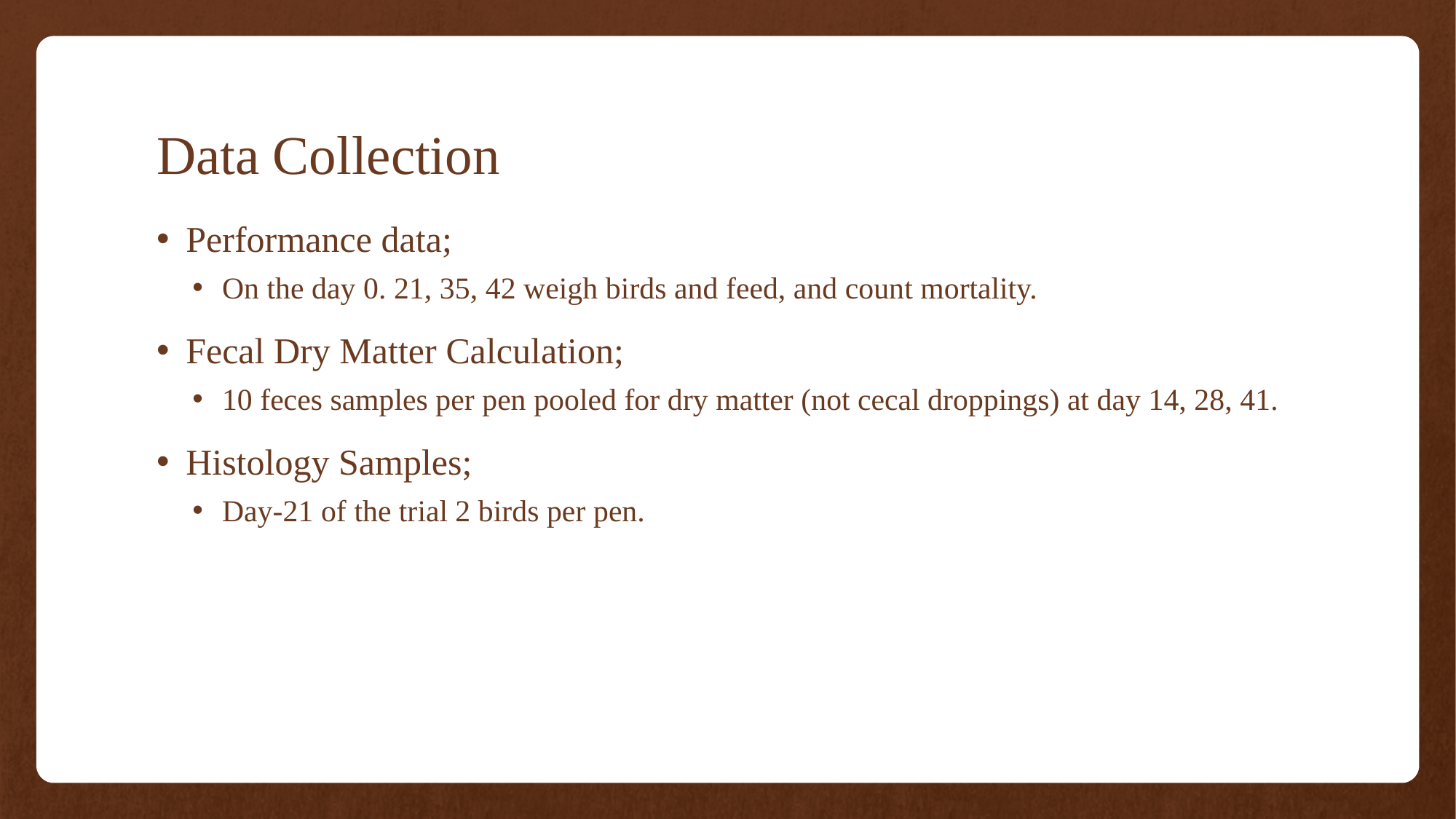

# Data Collection
Performance data;
On the day 0. 21, 35, 42 weigh birds and feed, and count mortality.
Fecal Dry Matter Calculation;
10 feces samples per pen pooled for dry matter (not cecal droppings) at day 14, 28, 41.
Histology Samples;
Day-21 of the trial 2 birds per pen.